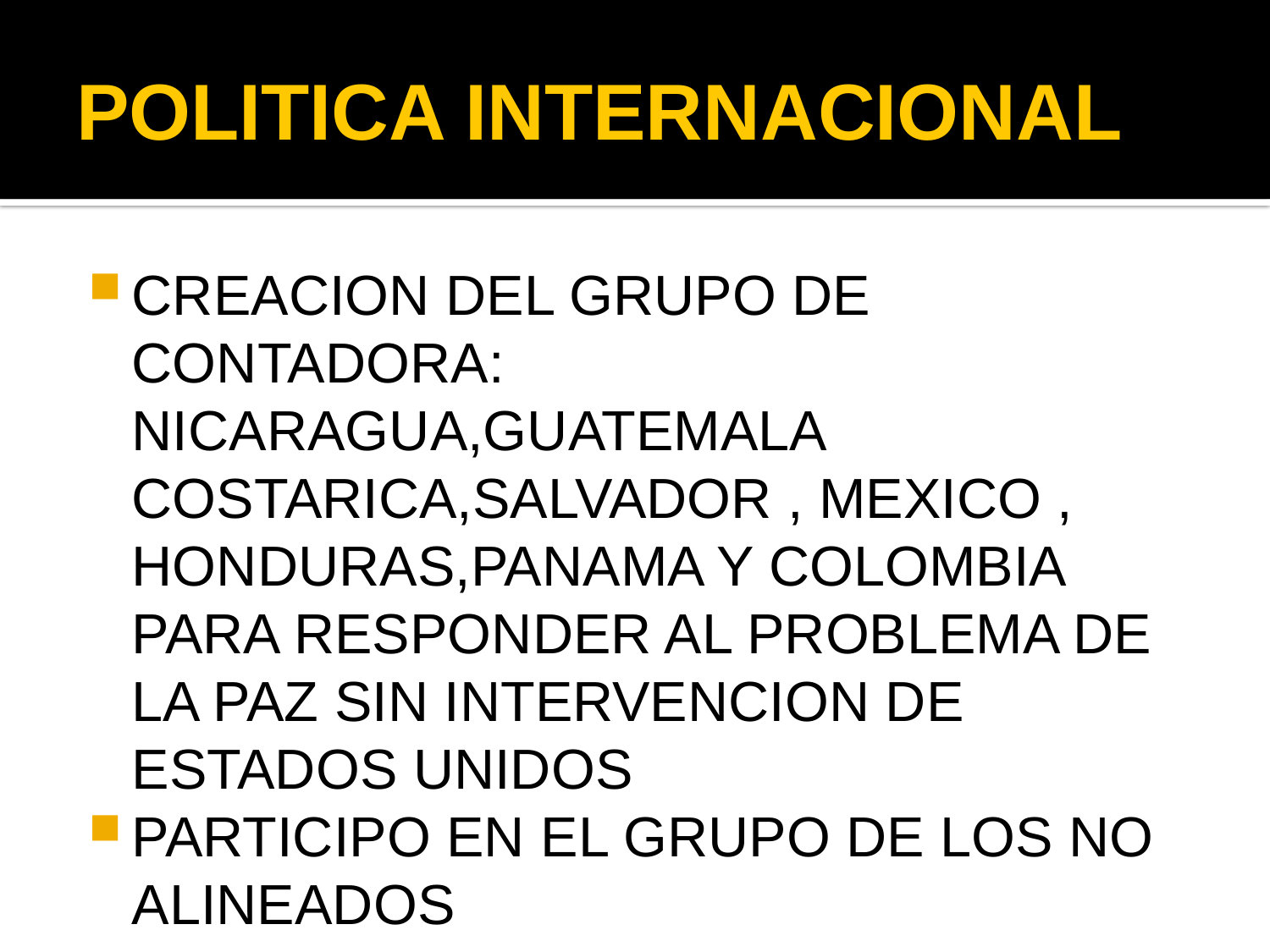

# POLITICA INTERNACIONAL
CREACION DEL GRUPO DE CONTADORA: NICARAGUA,GUATEMALA  COSTARICA,SALVADOR , MEXICO , HONDURAS,PANAMA Y COLOMBIA PARA RESPONDER AL PROBLEMA DE LA PAZ SIN INTERVENCION DE ESTADOS UNIDOS
PARTICIPO EN EL GRUPO DE LOS NO ALINEADOS